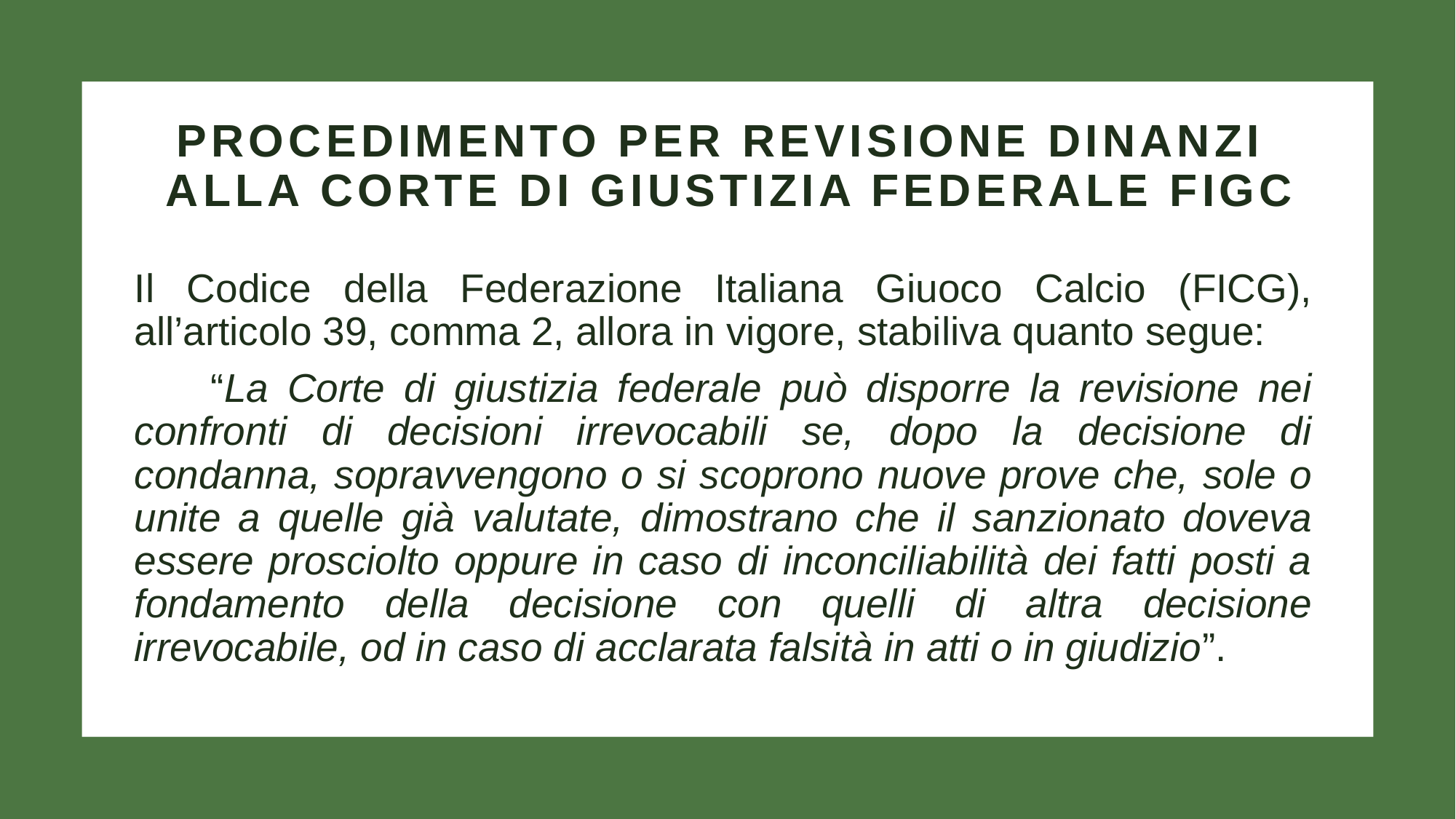

# PROCEDIMENTO PER REVISIONE DINANZI ALLA CORTE DI GIUSTIZIA FEDERALE FIGC
Il Codice della Federazione Italiana Giuoco Calcio (FICG), all’articolo 39, comma 2, allora in vigore, stabiliva quanto segue:
    “La Corte di giustizia federale può disporre la revisione nei confronti di decisioni irrevocabili se, dopo la decisione di condanna, sopravvengono o si scoprono nuove prove che, sole o unite a quelle già valutate, dimostrano che il sanzionato doveva essere prosciolto oppure in caso di inconciliabilità dei fatti posti a fondamento della decisione con quelli di altra decisione irrevocabile, od in caso di acclarata falsità in atti o in giudizio”.